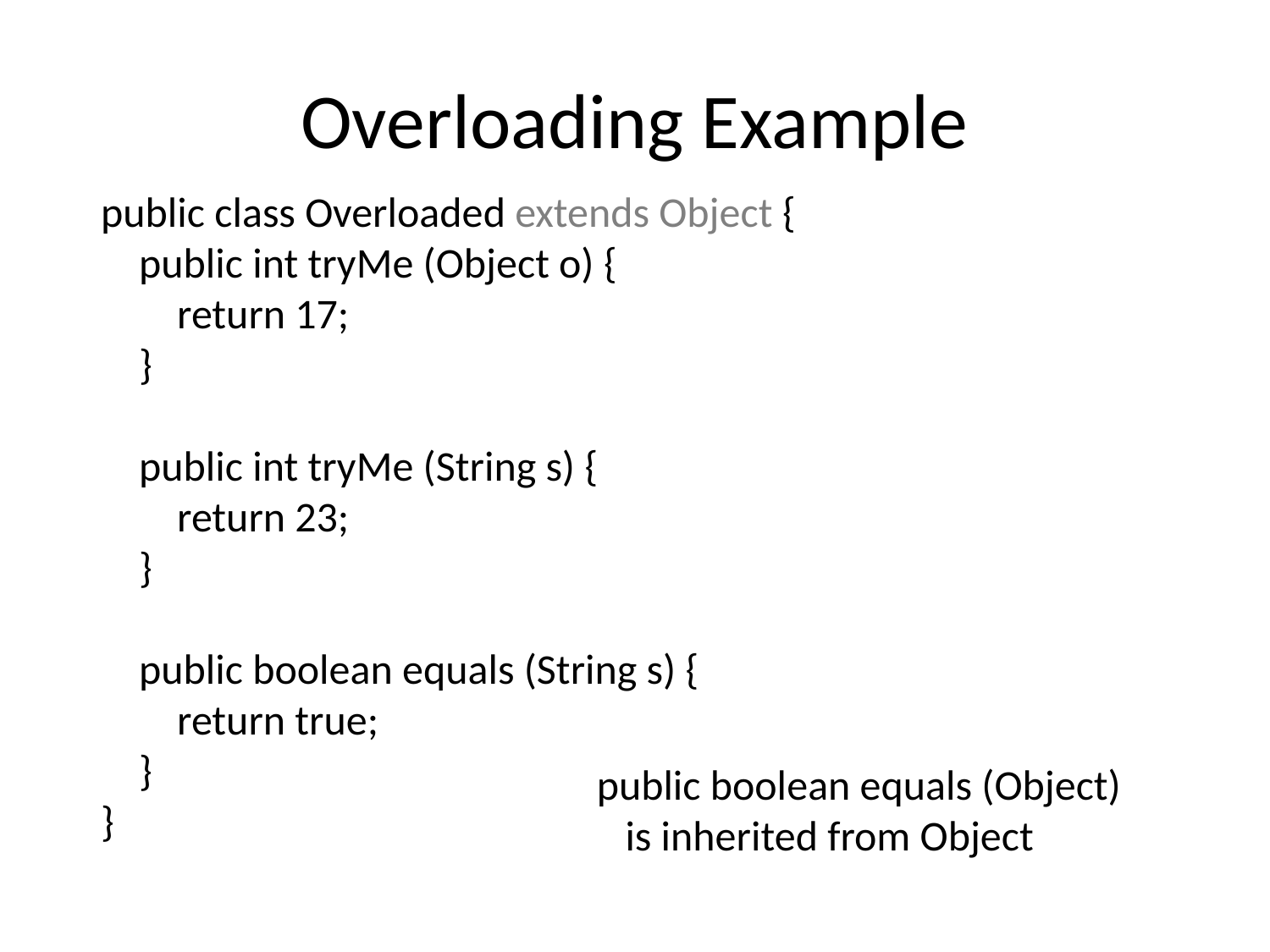

# Overloading Example
public class Overloaded extends Object {
    public int tryMe (Object o) {
        return 17;
    }

    public int tryMe (String s) {
        return 23;
    }

    public boolean equals (String s) {
        return true;
    }
}
public boolean equals (Object)
   is inherited from Object